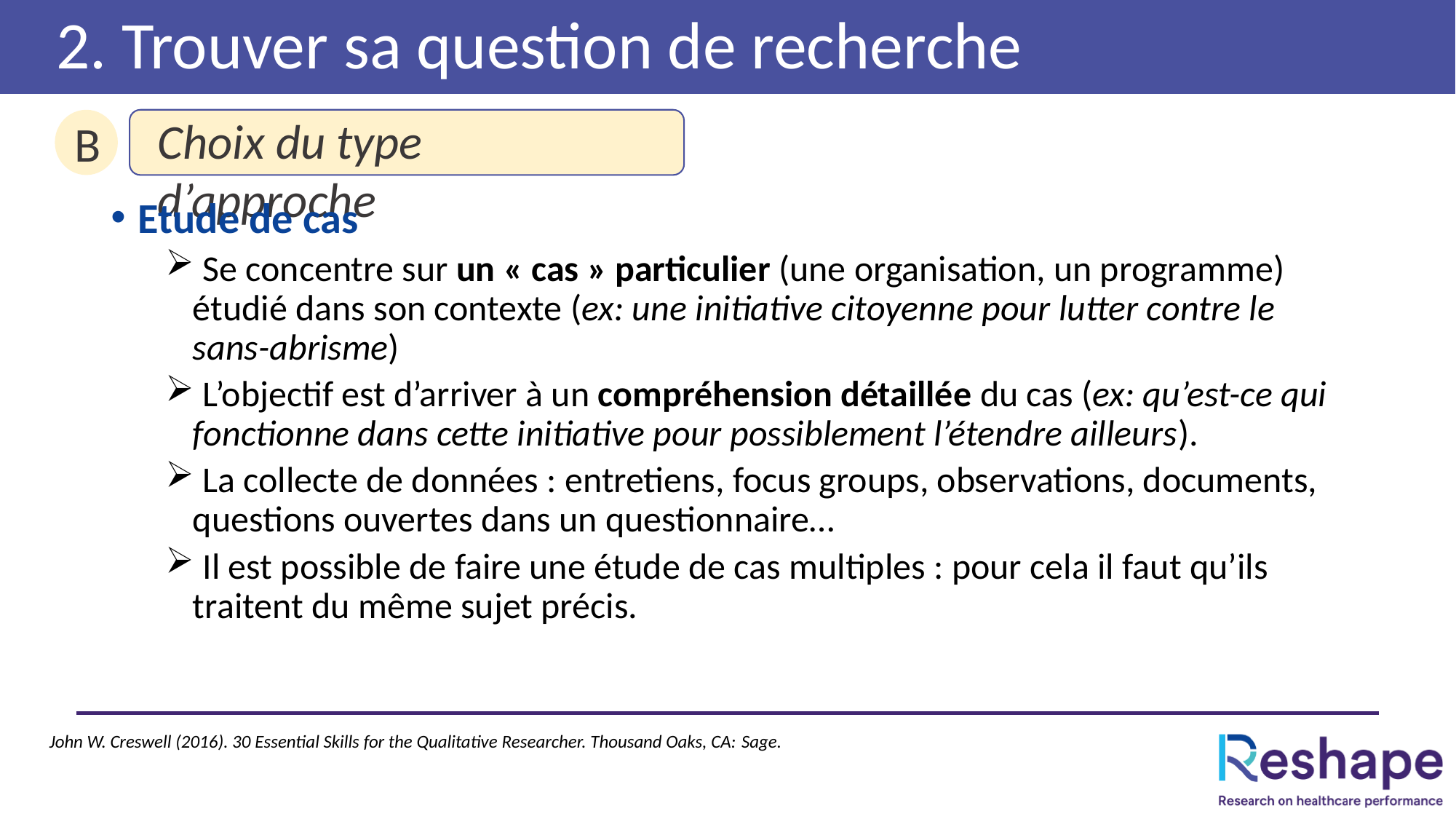

# 2. Trouver sa question de recherche
Choix du type d’approche
B

Etude de cas
 Se concentre sur un « cas » particulier (une organisation, un programme) étudié dans son contexte (ex: une initiative citoyenne pour lutter contre le sans-abrisme)
 L’objectif est d’arriver à un compréhension détaillée du cas (ex: qu’est-ce qui fonctionne dans cette initiative pour possiblement l’étendre ailleurs).
 La collecte de données : entretiens, focus groups, observations, documents, questions ouvertes dans un questionnaire…
 Il est possible de faire une étude de cas multiples : pour cela il faut qu’ils traitent du même sujet précis.
John W. Creswell (2016). 30 Essential Skills for the Qualitative Researcher. Thousand Oaks, CA: Sage.